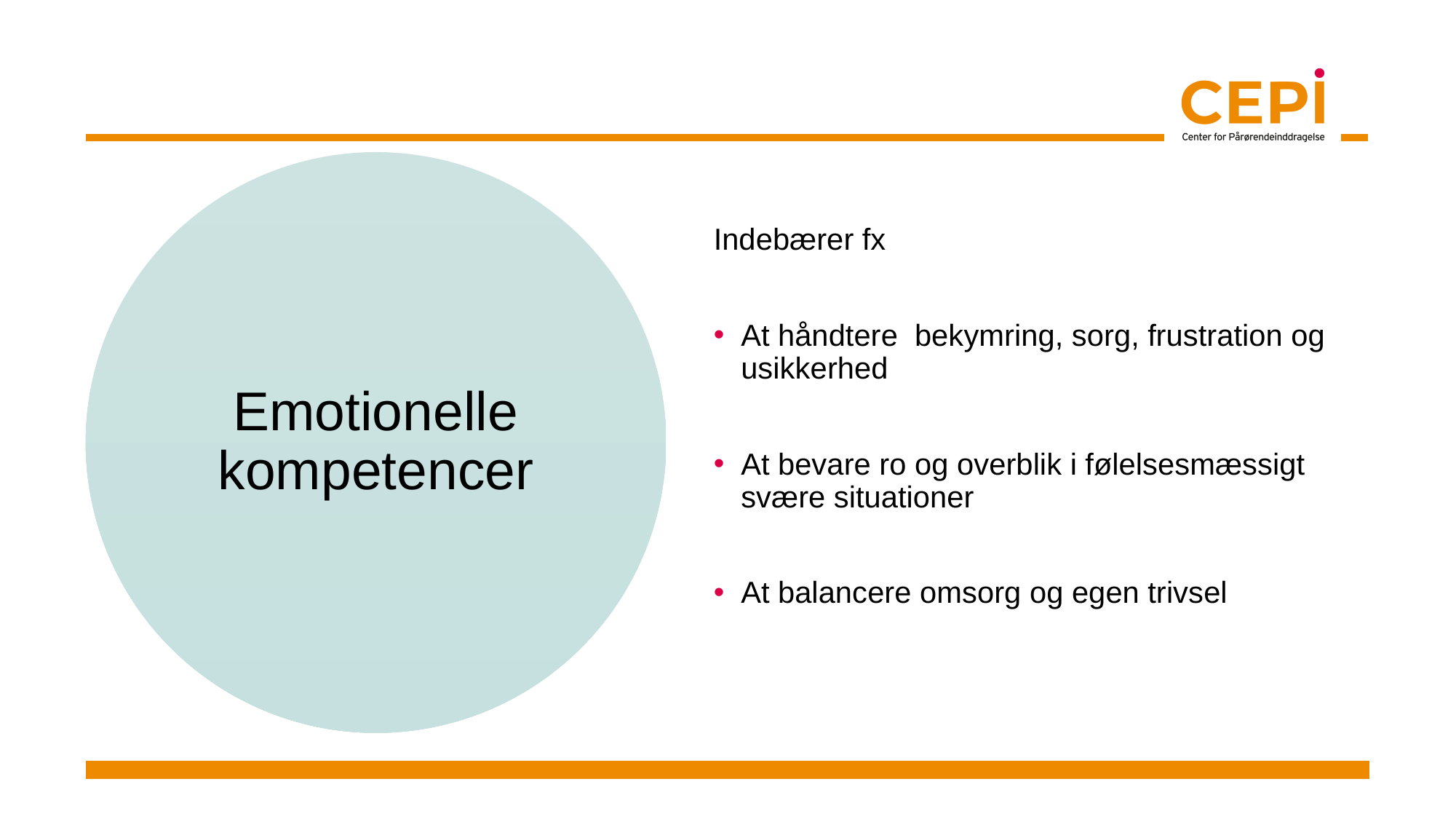

#
Emotionelle kompetencer
Indebærer fx

At håndtere  bekymring, sorg, frustration og usikkerhed

At bevare ro og overblik i følelsesmæssigt svære situationer

At balancere omsorg og egen trivsel